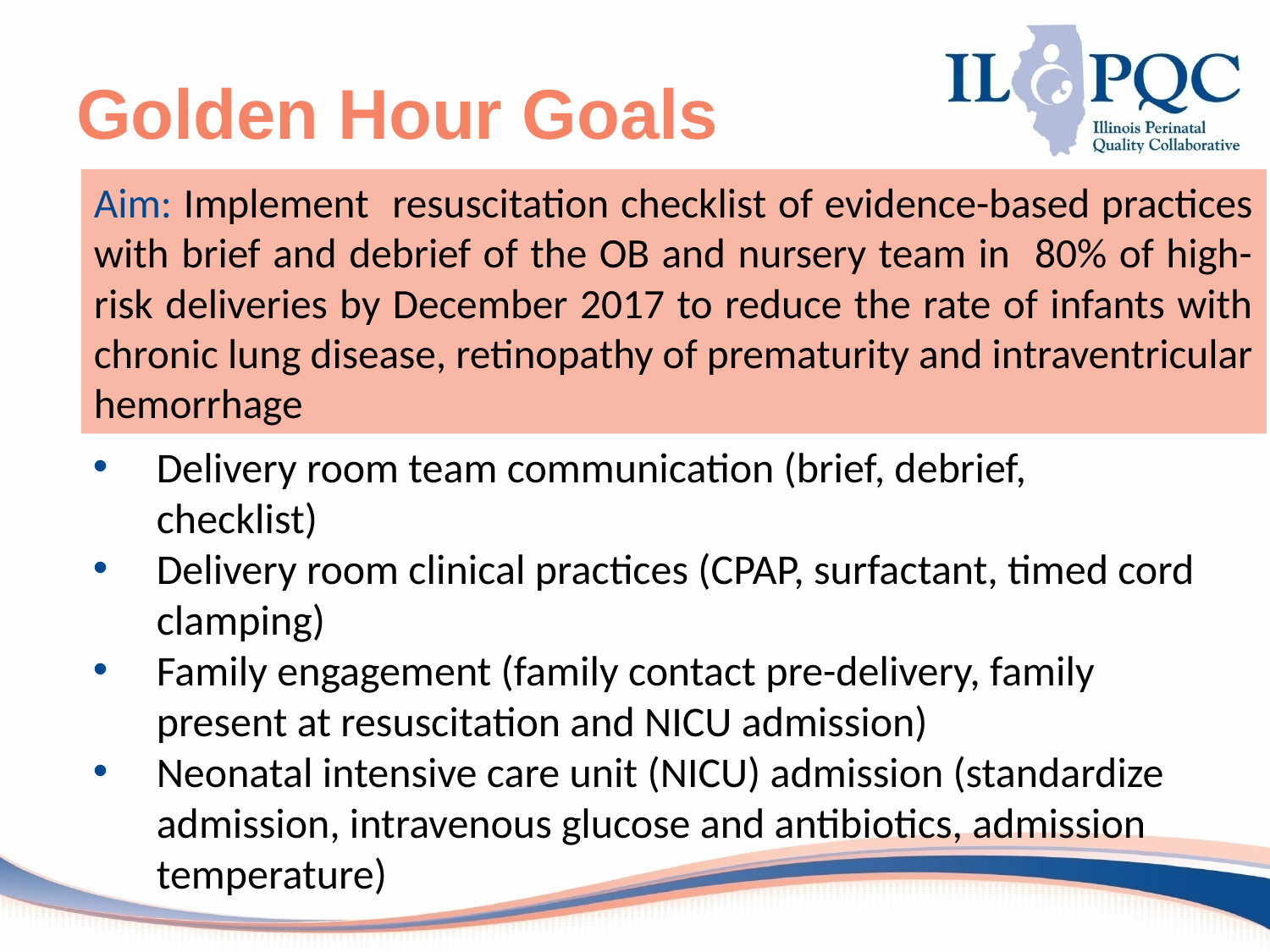

# Golden Hour Goals
Aim: Implement  resuscitation checklist of evidence-based practices with brief and debrief of the OB and nursery team in  80% of high-risk deliveries by December 2017 to reduce the rate of infants with chronic lung disease, retinopathy of prematurity and intraventricular hemorrhage
Delivery room team communication (brief, debrief, checklist)
Delivery room clinical practices (CPAP, surfactant, timed cord clamping)
Family engagement (family contact pre-delivery, family present at resuscitation and NICU admission)
Neonatal intensive care unit (NICU) admission (standardize admission, intravenous glucose and antibiotics, admission temperature)